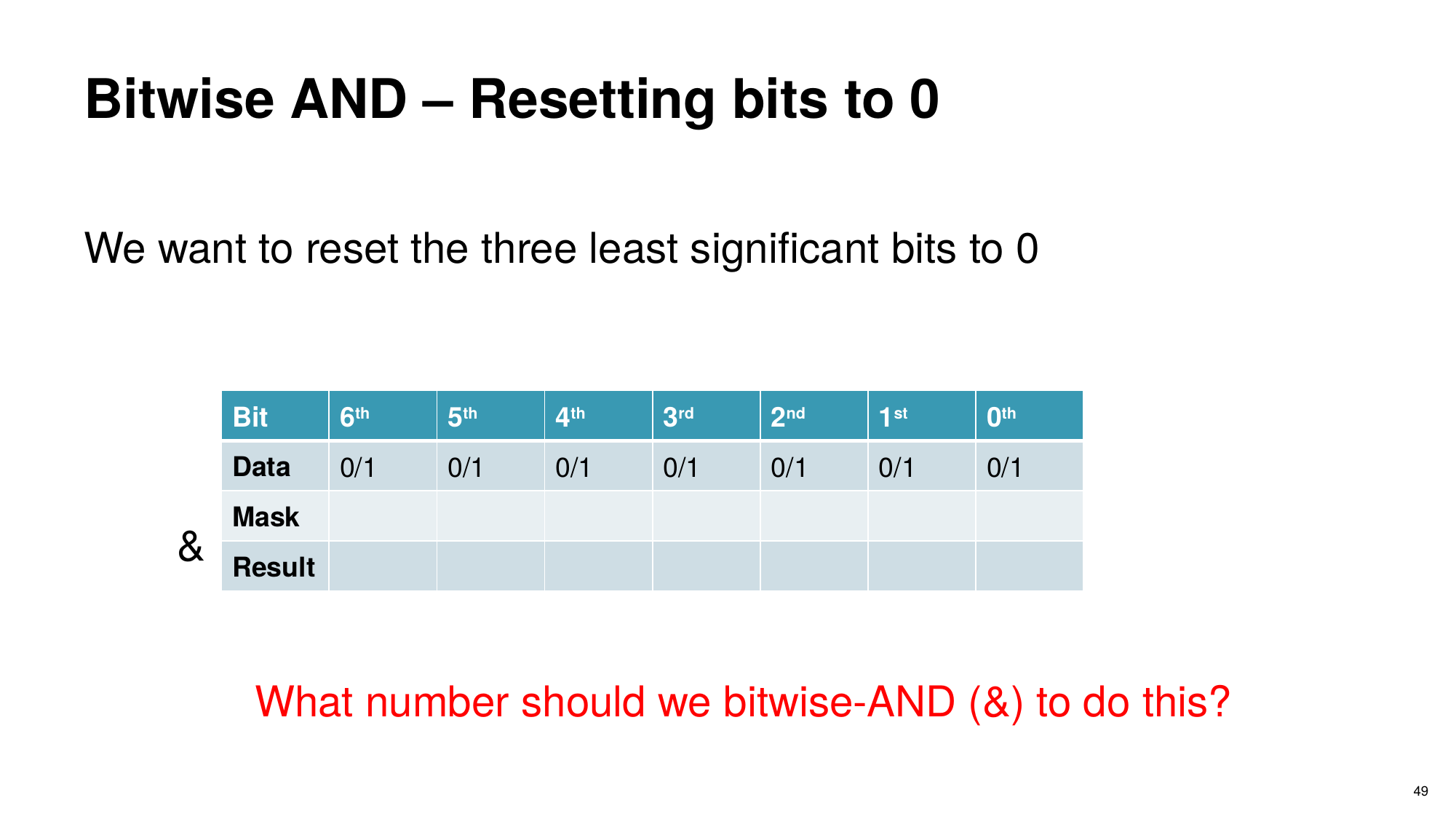

Bitwise AND – Resetting bits to 0
We want to reset the three least significant bits to 0
| Bit | 6th | 5th | 4th | 3rd | 2nd | 1st | 0th |
| --- | --- | --- | --- | --- | --- | --- | --- |
| Data | 0/1 | 0/1 | 0/1 | 0/1 | 0/1 | 0/1 | 0/1 |
| Mask |  |  |  |  |  |  |  |
| Result |  |  |  |  |  |  |  |
&
What number should we bitwise-AND (&) to do this?
49